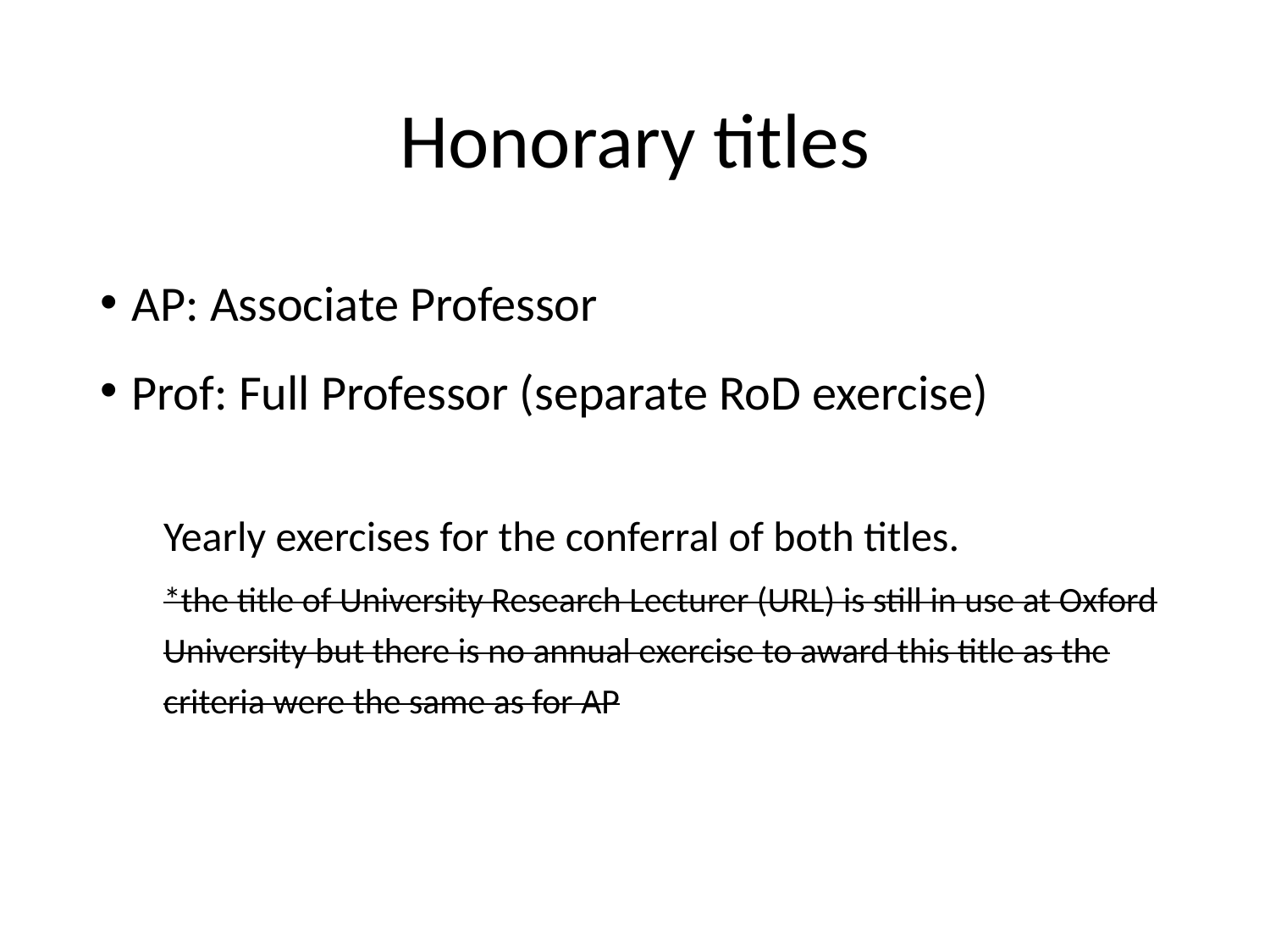

# Honorary titles
AP: Associate Professor
Prof: Full Professor (separate RoD exercise)

Yearly exercises for the conferral of both titles.
*the title of University Research Lecturer (URL) is still in use at Oxford University but there is no annual exercise to award this title as the criteria were the same as for AP